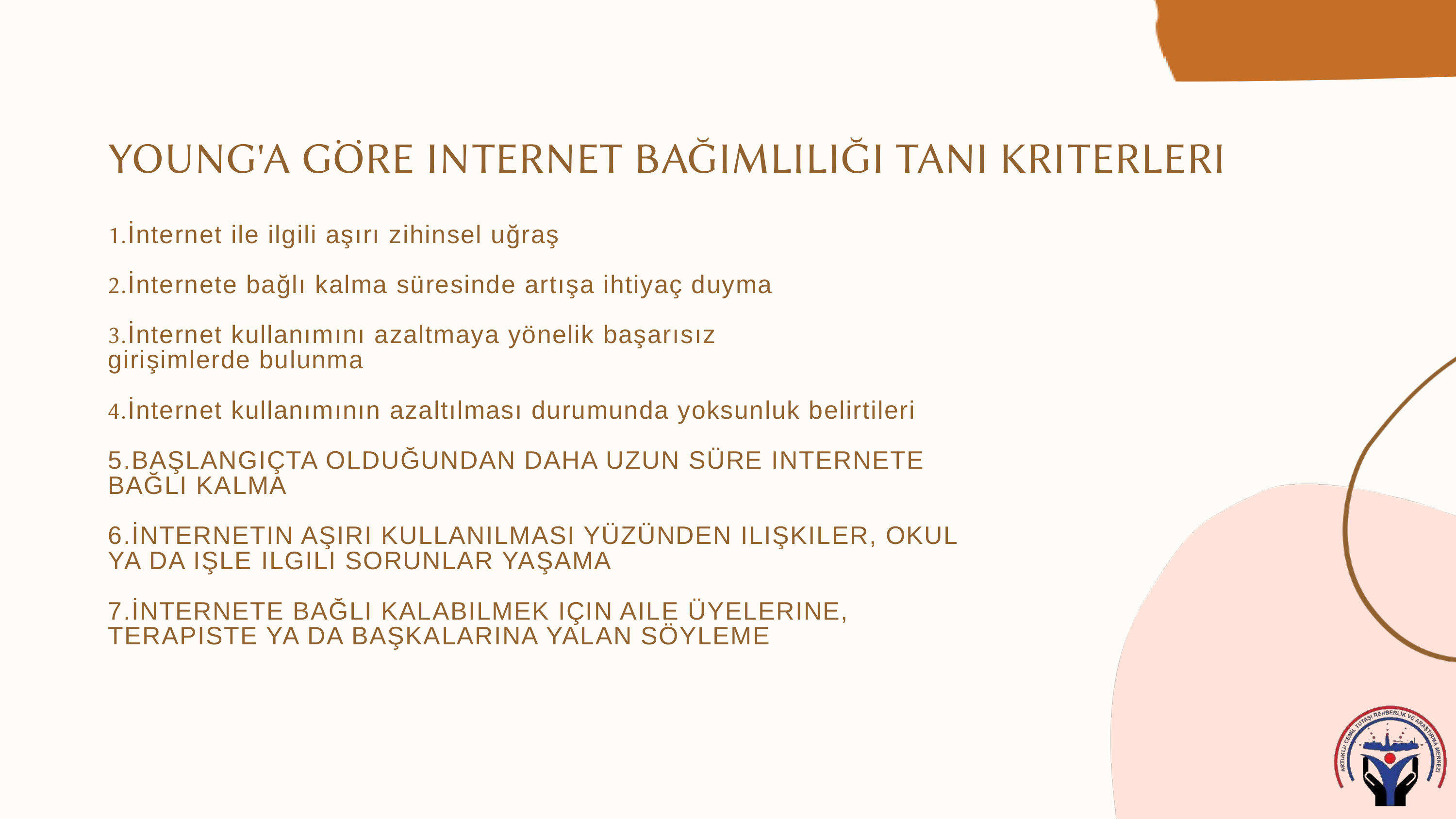

YOUNG'A GÖRE INTERNET BAĞIMLILIĞI TANI KRITERLERI
1.İnternet ile ilgili aşırı zihinsel uğraş

2.İnternete bağlı kalma süresinde artışa ihtiyaç duyma

3.İnternet kullanımını azaltmaya yönelik başarısız
girişimlerde bulunma

4.İnternet kullanımının azaltılması durumunda yoksunluk belirtileri

5.BAŞLANGIÇTA OLDUĞUNDAN DAHA UZUN SÜRE INTERNETE BAĞLI KALMA

6.İNTERNETIN AŞIRI KULLANILMASI YÜZÜNDEN ILIŞKILER, OKUL YA DA IŞLE ILGILI SORUNLAR YAŞAMA

7.İNTERNETE BAĞLI KALABILMEK IÇIN AILE ÜYELERINE, TERAPISTE YA DA BAŞKALARINA YALAN SÖYLEME